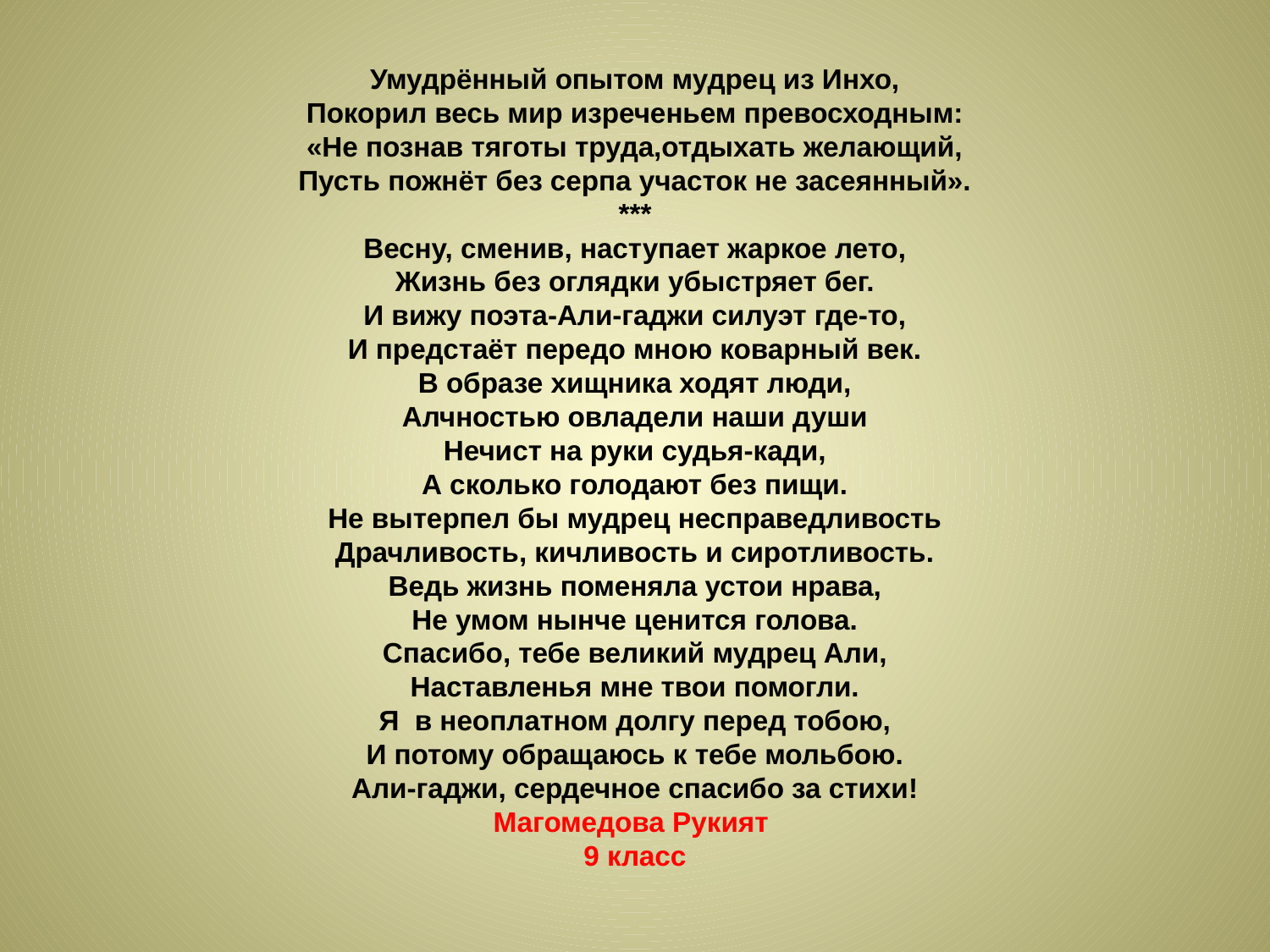

Умудрённый опытом мудрец из Инхо,
Покорил весь мир изреченьем превосходным:
«Не познав тяготы труда,отдыхать желающий,
Пусть пожнёт без серпа участок не засеянный».
***
Весну, сменив, наступает жаркое лето,
Жизнь без оглядки убыстряет бег.
И вижу поэта-Али-гаджи силуэт где-то,
И предстаёт передо мною коварный век.
В образе хищника ходят люди,
Алчностью овладели наши души
Нечист на руки судья-кади,
А сколько голодают без пищи.
Не вытерпел бы мудрец несправедливость
Драчливость, кичливость и сиротливость.
Ведь жизнь поменяла устои нрава,
Не умом нынче ценится голова.
Спасибо, тебе великий мудрец Али,
Наставленья мне твои помогли.
Я  в неоплатном долгу перед тобою,
И потому обращаюсь к тебе мольбою.
Али-гаджи, сердечное спасибо за стихи!
Магомедова Рукият
9 класс